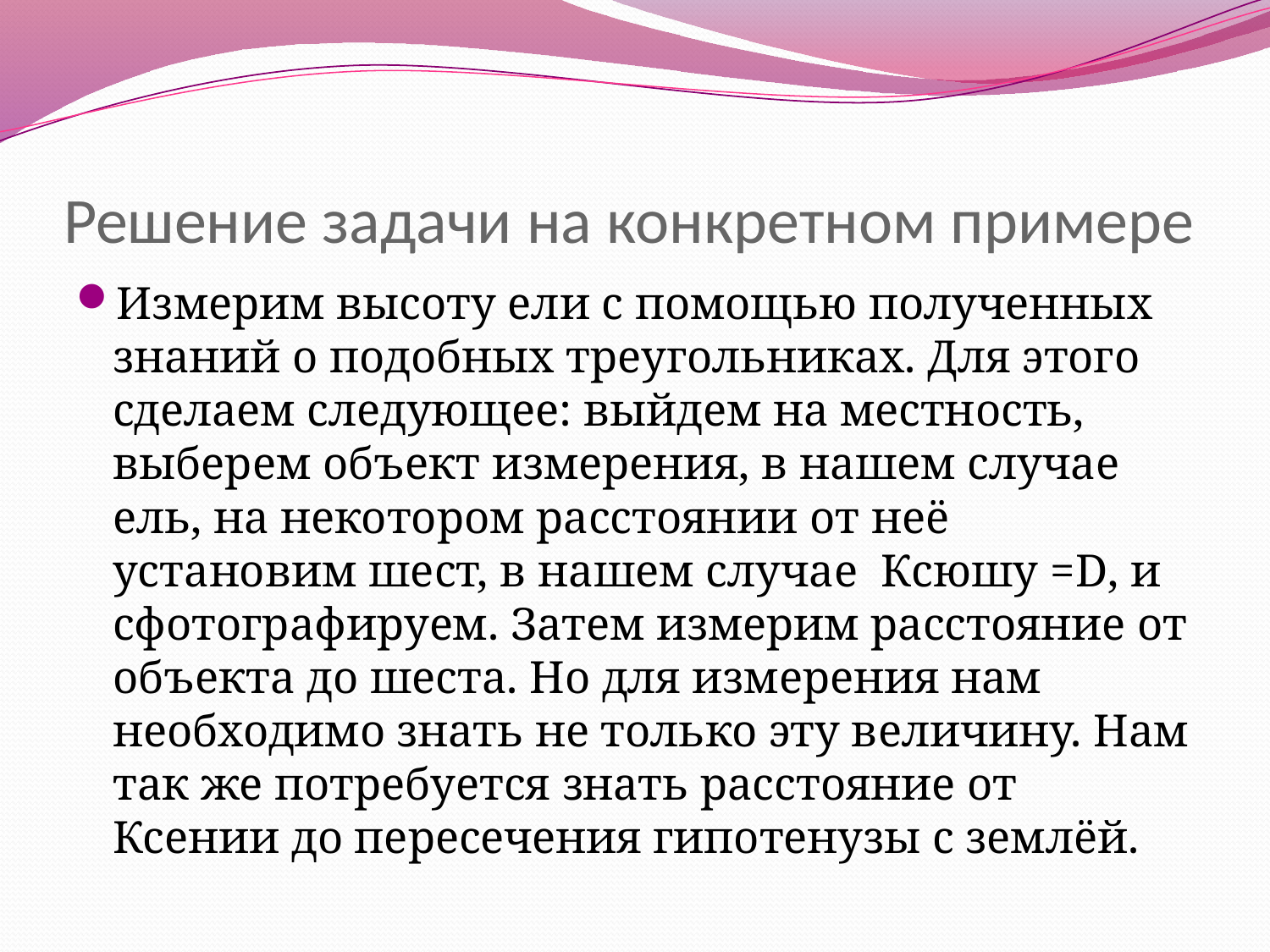

# Решение задачи на конкретном примере
Измерим высоту ели с помощью полученных знаний о подобных треугольниках. Для этого сделаем следующее: выйдем на местность, выберем объект измерения, в нашем случае ель, на некотором расстоянии от неё установим шест, в нашем случае  Ксюшу =D, и сфотографируем. Затем измерим расстояние от объекта до шеста. Но для измерения нам необходимо знать не только эту величину. Нам так же потребуется знать расстояние от Ксении до пересечения гипотенузы с землёй.